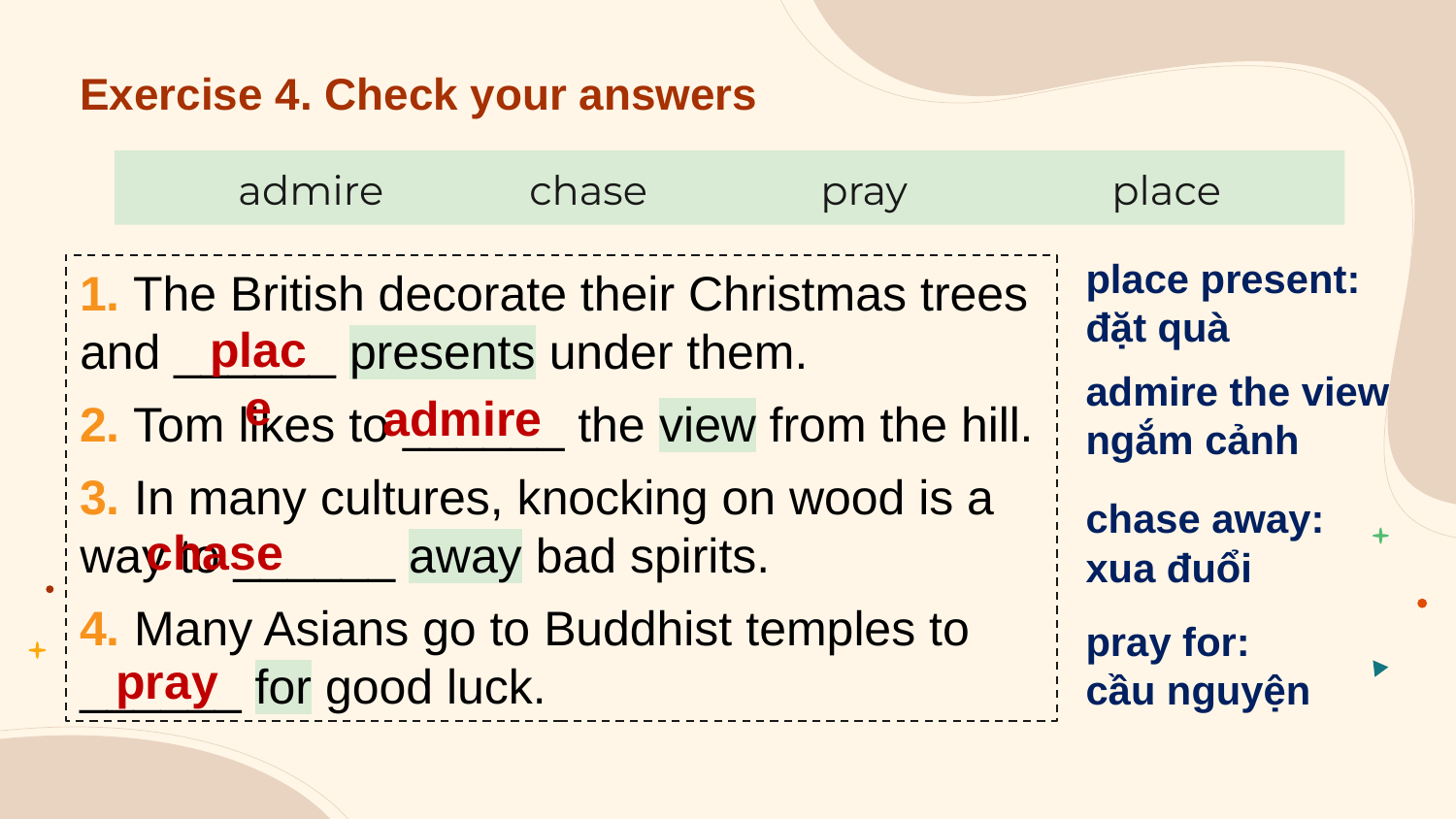

# Exercise 4. Check your answers
admire	chase		pray		place
place present:
đặt quà
1. The British decorate their Christmas trees and ______ presents under them.

2. Tom likes to ______ the view from the hill.

3. In many cultures, knocking on wood is a way to ______ away bad spirits.

4. Many Asians go to Buddhist temples to ______ for good luck.
place
admire the view
ngắm cảnh
admire
chase away:
xua đuổi
chase
pray for:
cầu nguyện
pray